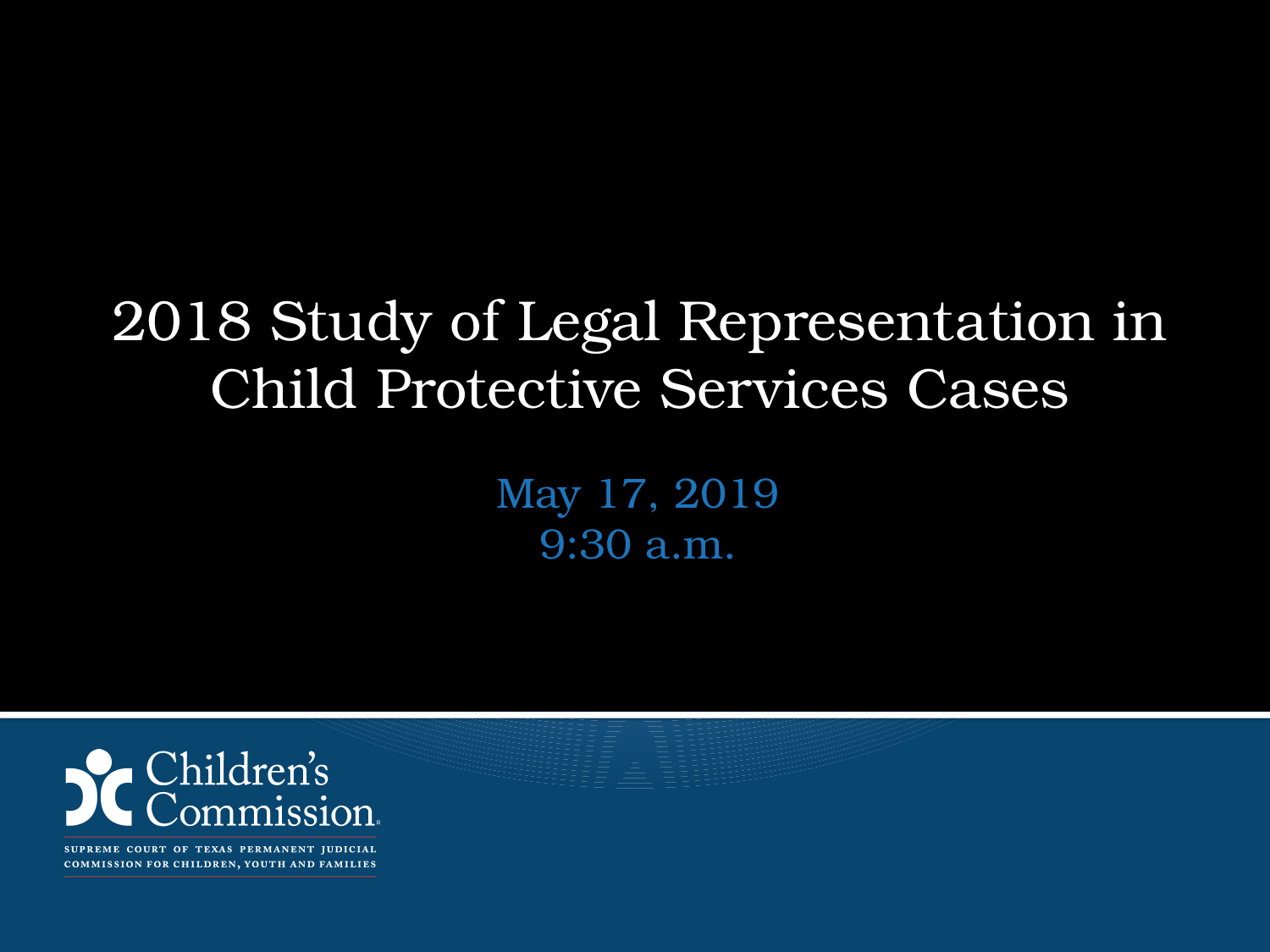

2018 Study of Legal Representation in Child Protective Services Cases

# May 17, 2019 9:30 a.m.